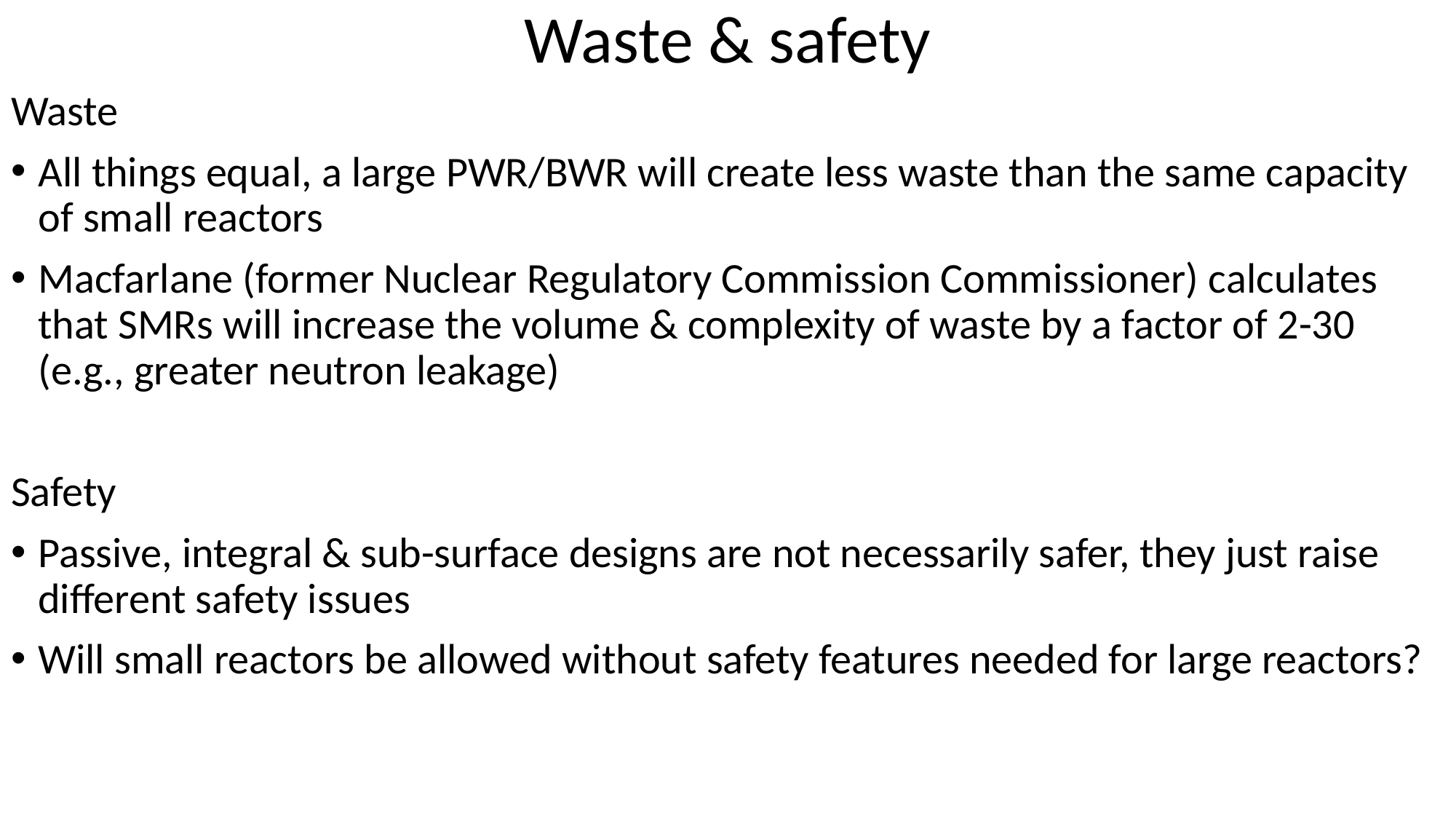

# Waste & safety
Waste
All things equal, a large PWR/BWR will create less waste than the same capacity of small reactors
Macfarlane (former Nuclear Regulatory Commission Commissioner) calculates that SMRs will increase the volume & complexity of waste by a factor of 2-30 (e.g., greater neutron leakage)

Safety
Passive, integral & sub-surface designs are not necessarily safer, they just raise different safety issues
Will small reactors be allowed without safety features needed for large reactors?